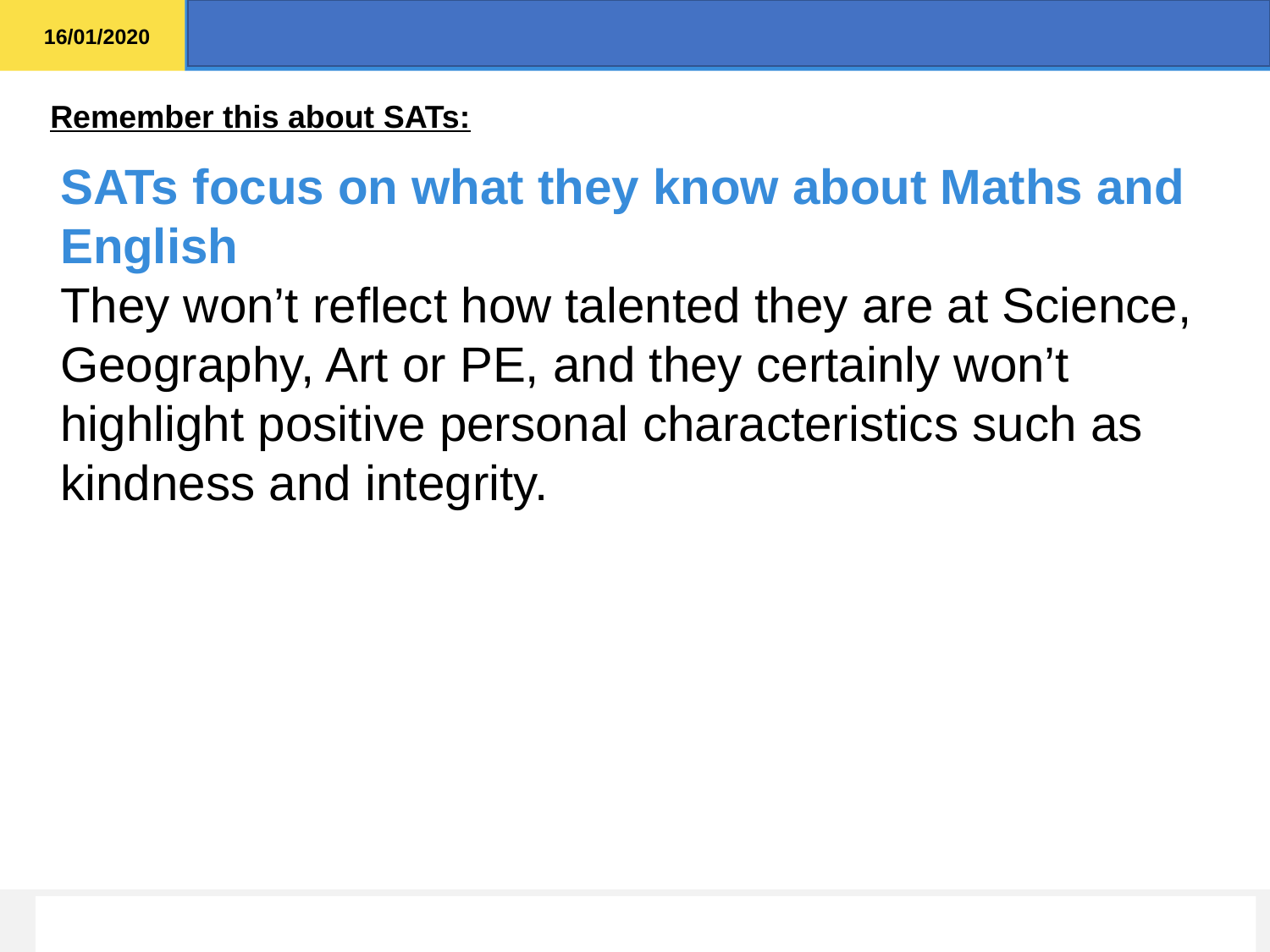

Remember this about SATs:
SATs focus on what they know about Maths and English
They won’t reflect how talented they are at Science, Geography, Art or PE, and they certainly won’t highlight positive personal characteristics such as kindness and integrity.